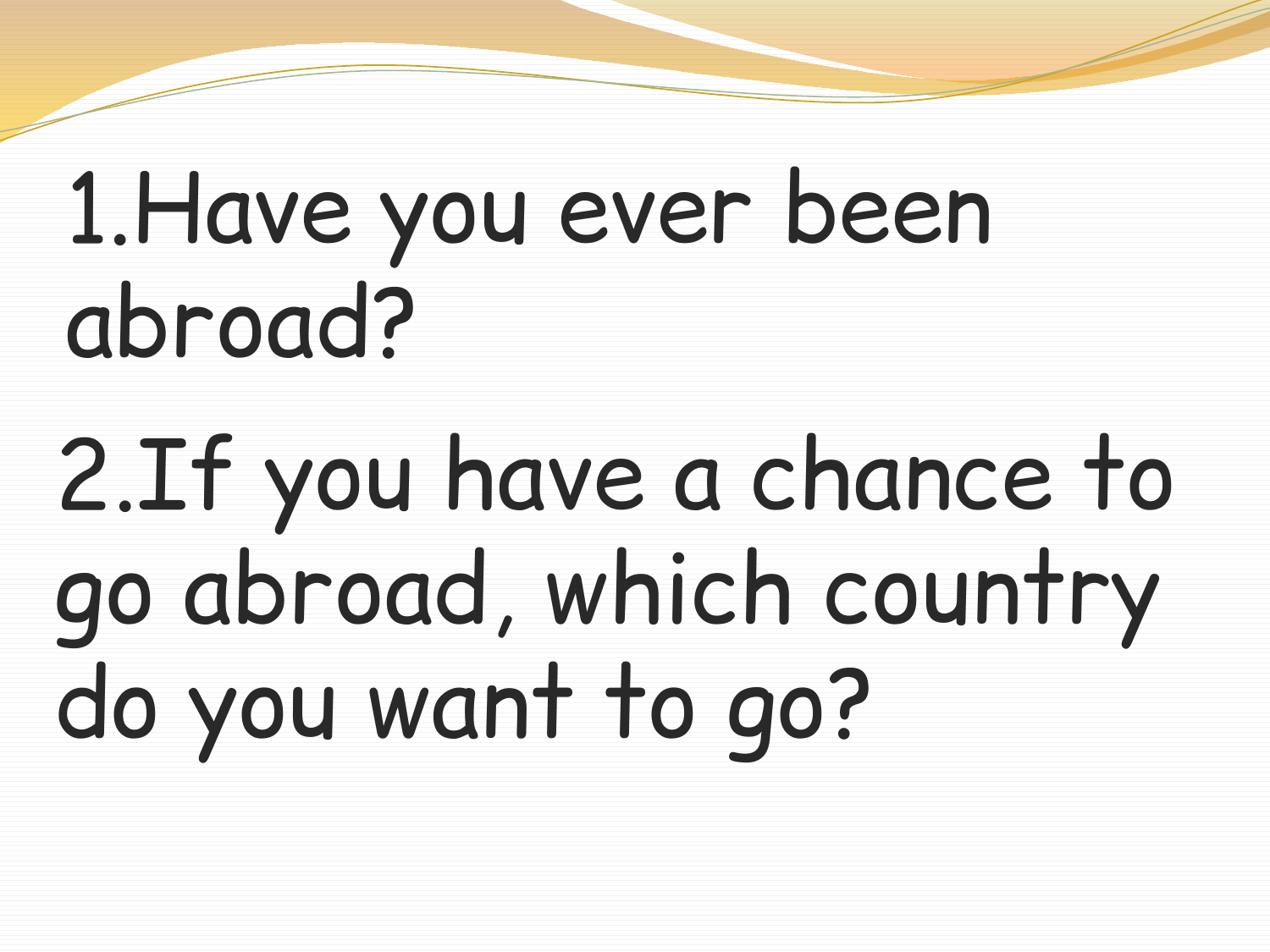

1.Have you ever been abroad?
2.If you have a chance to go abroad, which country do you want to go?